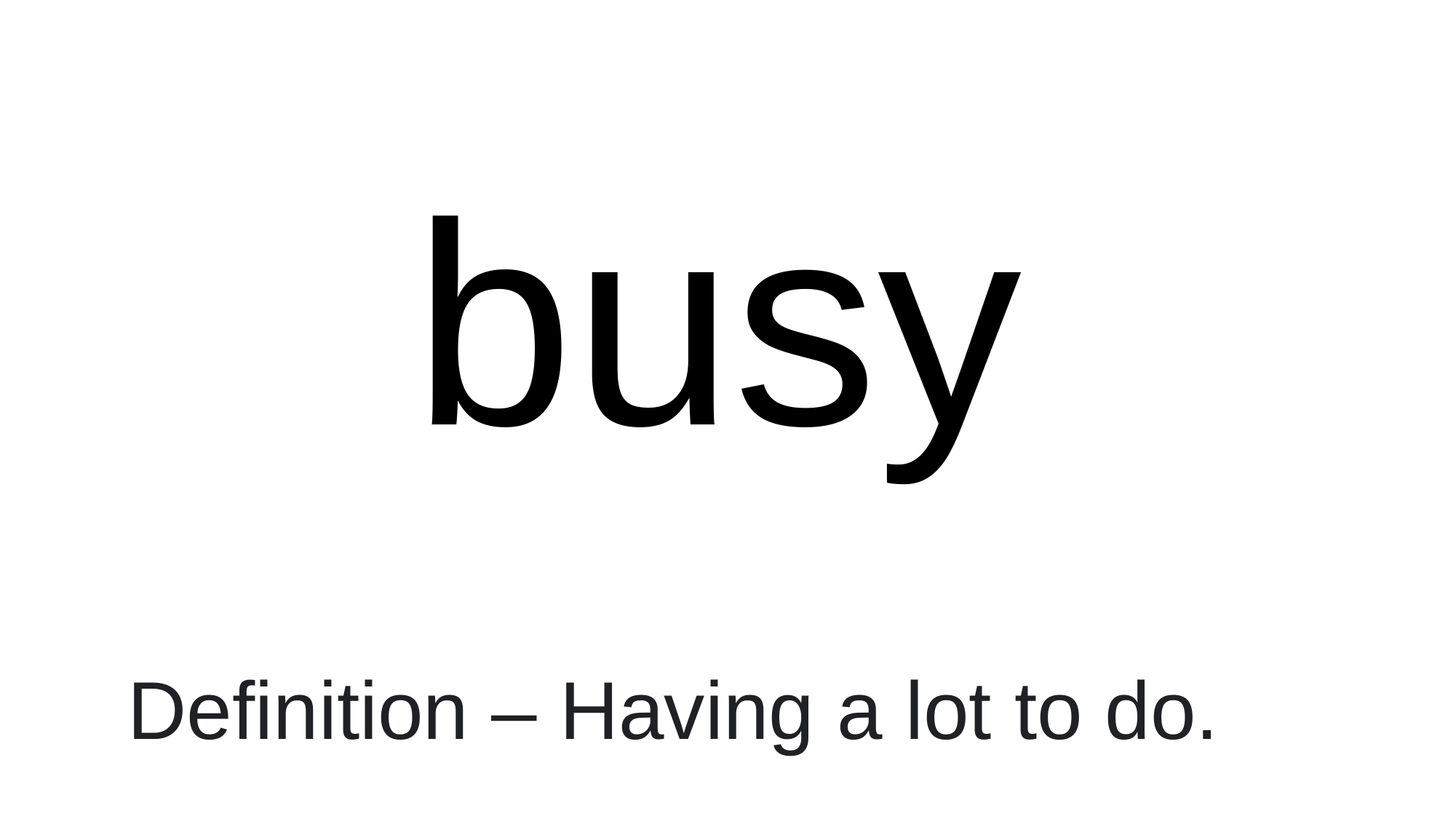

# busy
Definition – Having a lot to do.